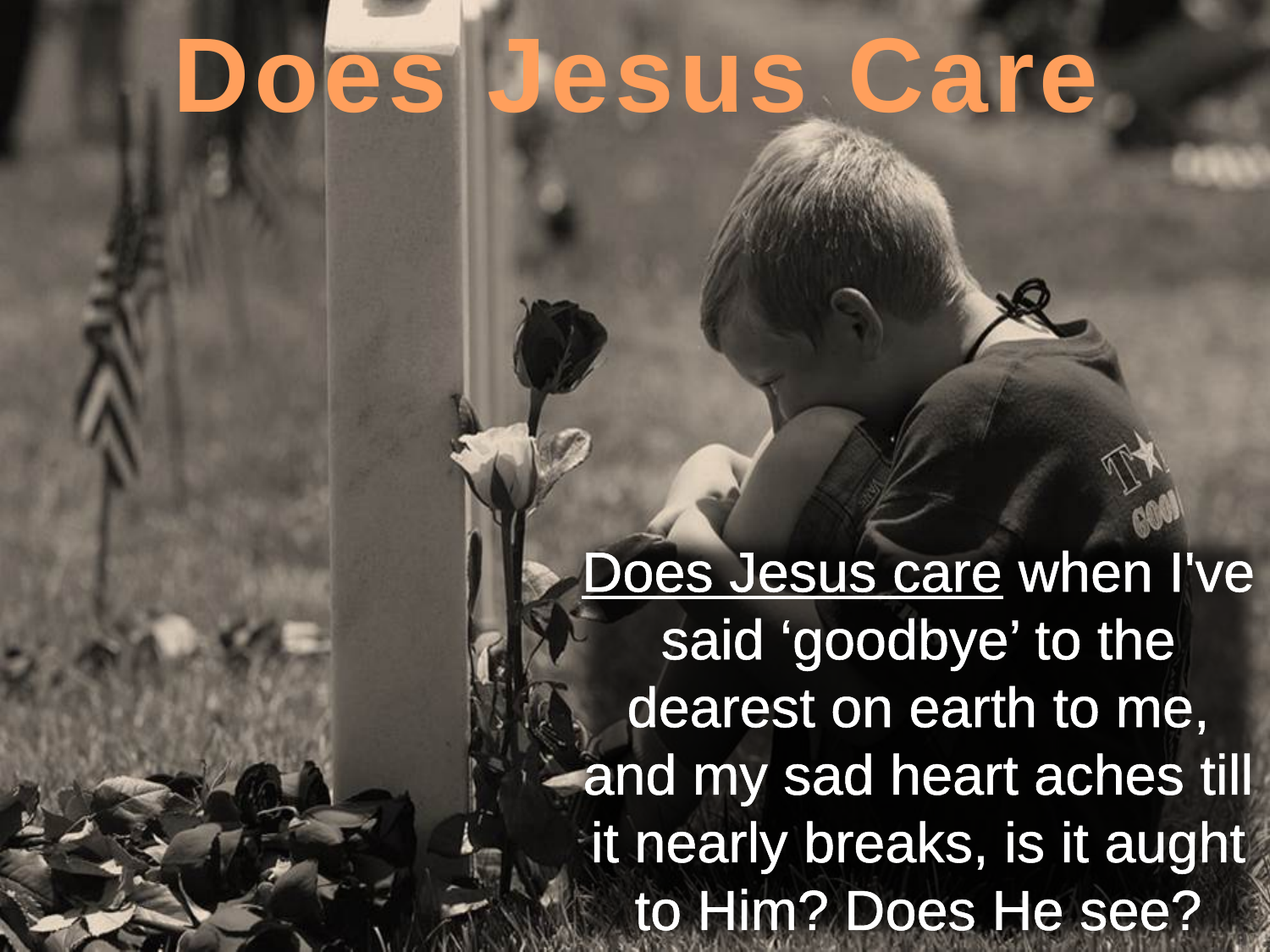

Does Jesus Care
Does Jesus care when I've said ‘goodbye’ to the dearest on earth to me, and my sad heart aches till it nearly breaks, is it aught to Him? Does He see?